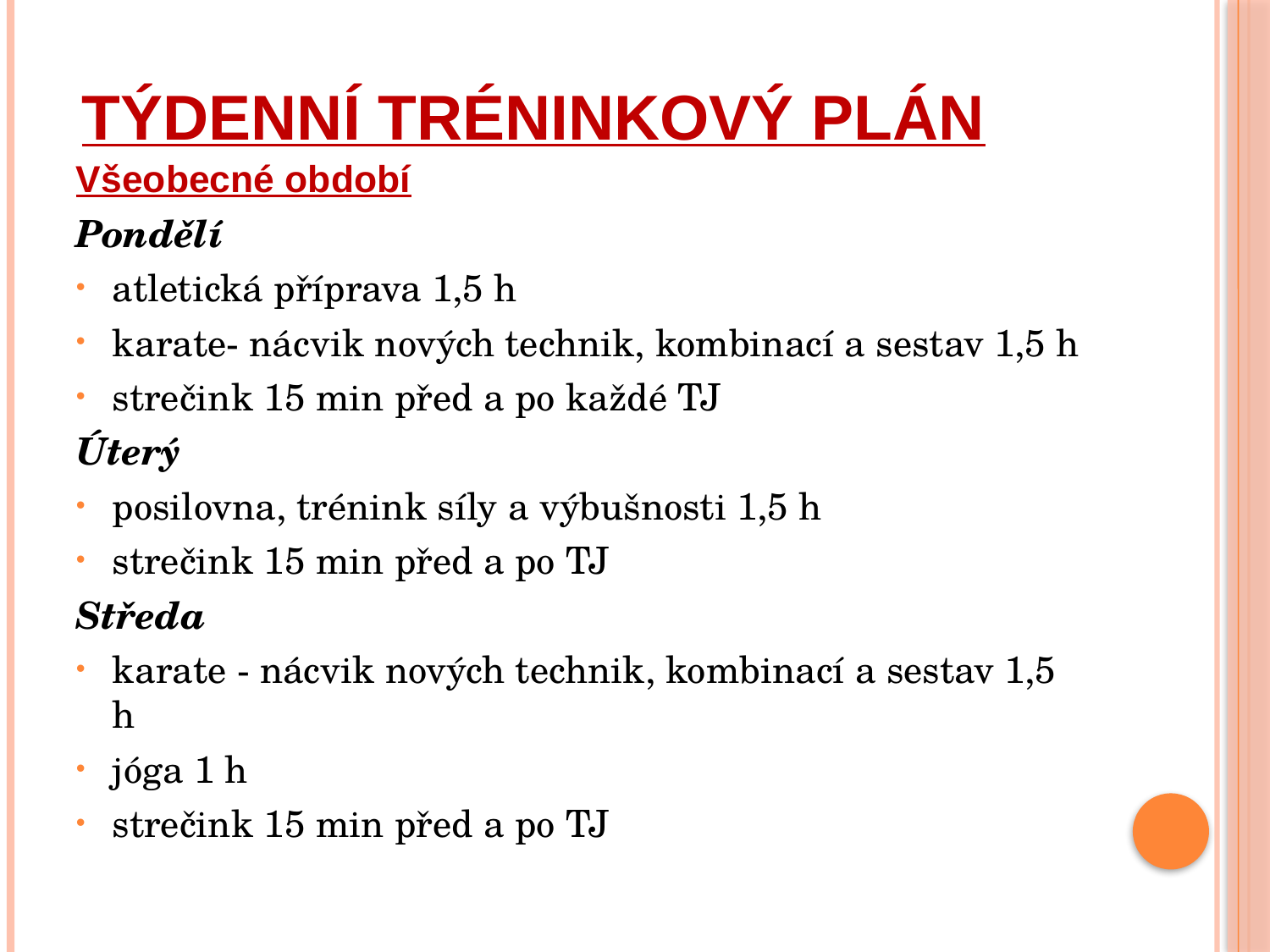

# Týdenní tréninkový plán
Všeobecné období
Pondělí
atletická příprava 1,5 h
karate- nácvik nových technik, kombinací a sestav 1,5 h
strečink 15 min před a po každé TJ
Úterý
posilovna, trénink síly a výbušnosti 1,5 h
strečink 15 min před a po TJ
Středa
karate - nácvik nových technik, kombinací a sestav 1,5 h
jóga 1 h
strečink 15 min před a po TJ